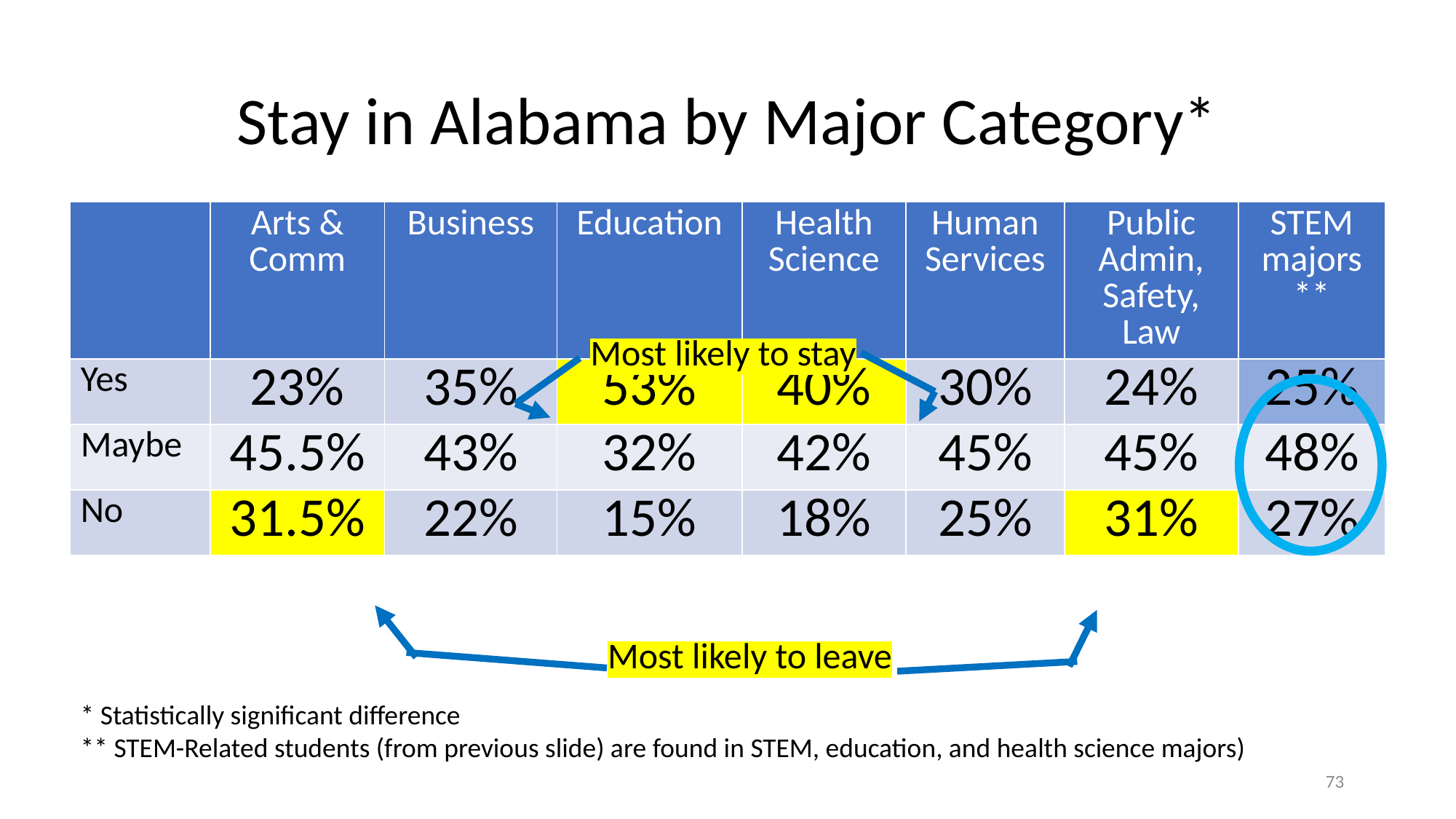

# Stay in Alabama by Major Category*
|  | Arts & Comm | Business | Education | Health Science | Human Services | Public Admin, Safety, Law | STEM majors \*\* |
| --- | --- | --- | --- | --- | --- | --- | --- |
| Yes | 23% | 35% | 53% | 40% | 30% | 24% | 25% |
| Maybe | 45.5% | 43% | 32% | 42% | 45% | 45% | 48% |
| No | 31.5% | 22% | 15% | 18% | 25% | 31% | 27% |
Most likely to stay

Most likely to leave
* Statistically significant difference
** STEM-Related students (from previous slide) are found in STEM, education, and health science majors)
73